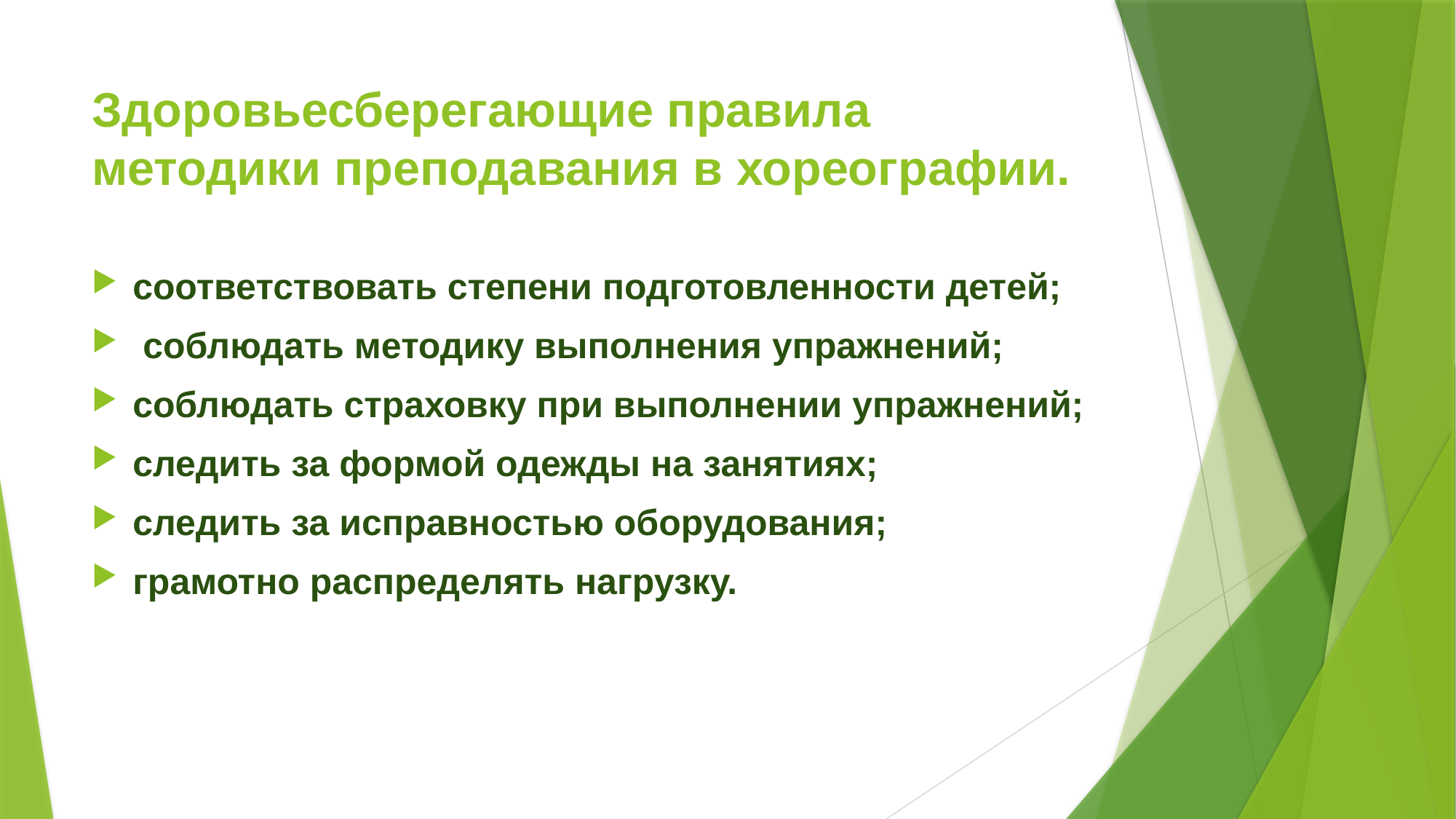

# Здоровьесберегающие правила методики преподавания в хореографии.
соответствовать степени подготовленности детей;
 соблюдать методику выполнения упражнений;
соблюдать страховку при выполнении упражнений;
следить за формой одежды на занятиях;
следить за исправностью оборудования;
грамотно распределять нагрузку.